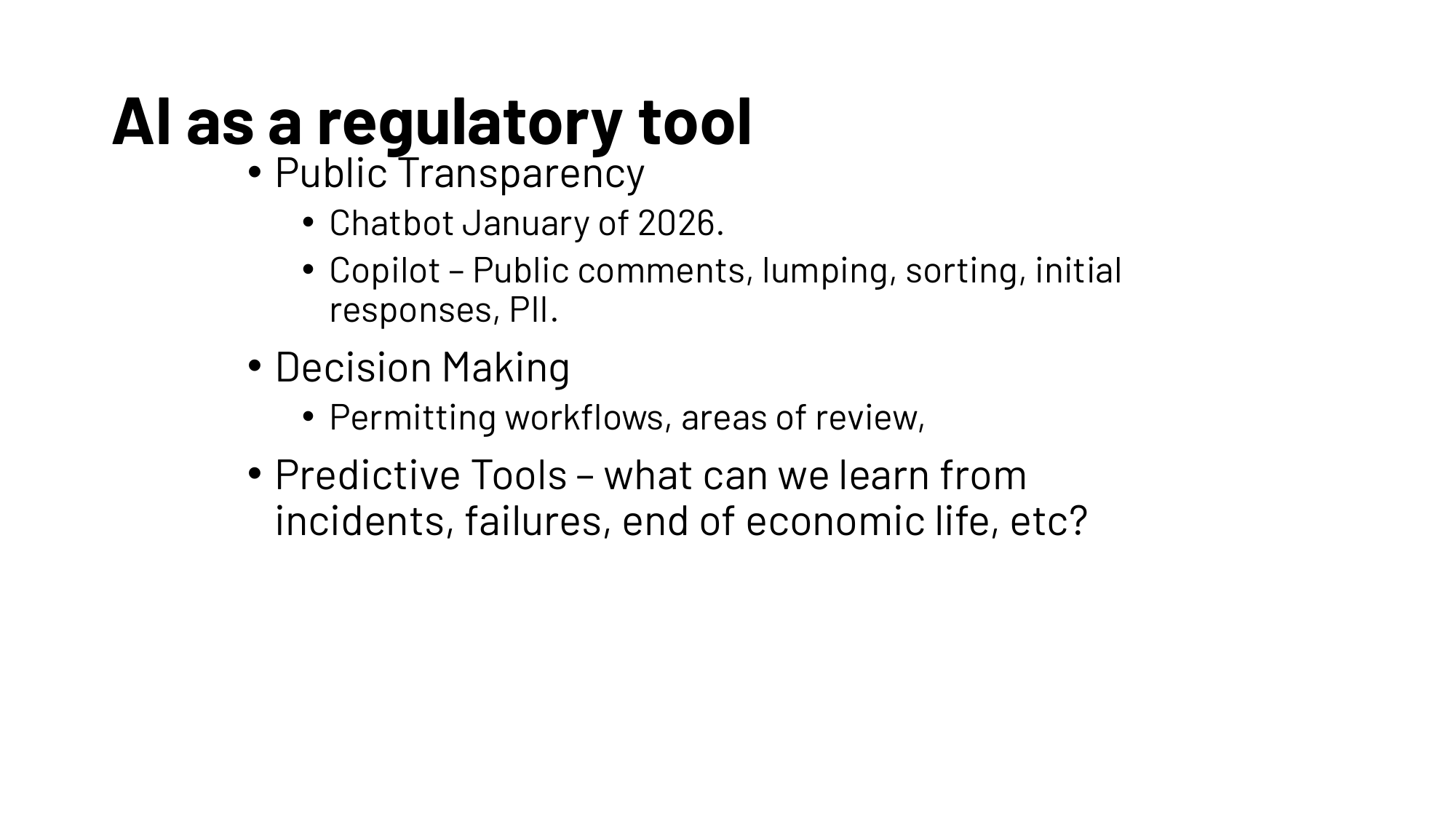

# AI as a regulatory tool
Public Transparency
Chatbot January of 2026.
Copilot – Public comments, lumping, sorting, initial responses, PII.
Decision Making
Permitting workflows, areas of review,
Predictive Tools – what can we learn from incidents, failures, end of economic life, etc?